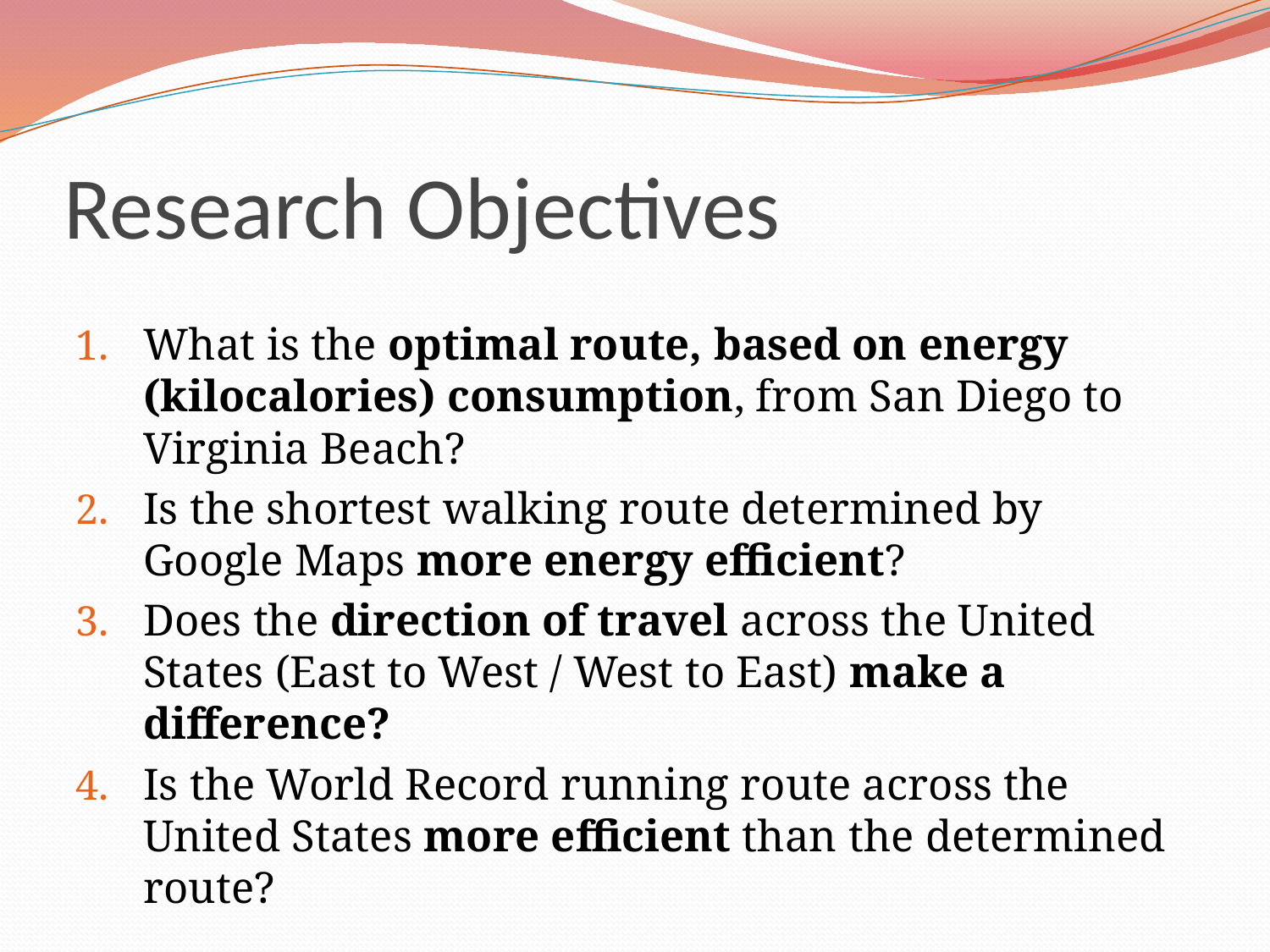

# Research Objectives
What is the optimal route, based on energy (kilocalories) consumption, from San Diego to Virginia Beach?
Is the shortest walking route determined by Google Maps more energy efficient?
Does the direction of travel across the United States (East to West / West to East) make a difference?
Is the World Record running route across the United States more efficient than the determined route?